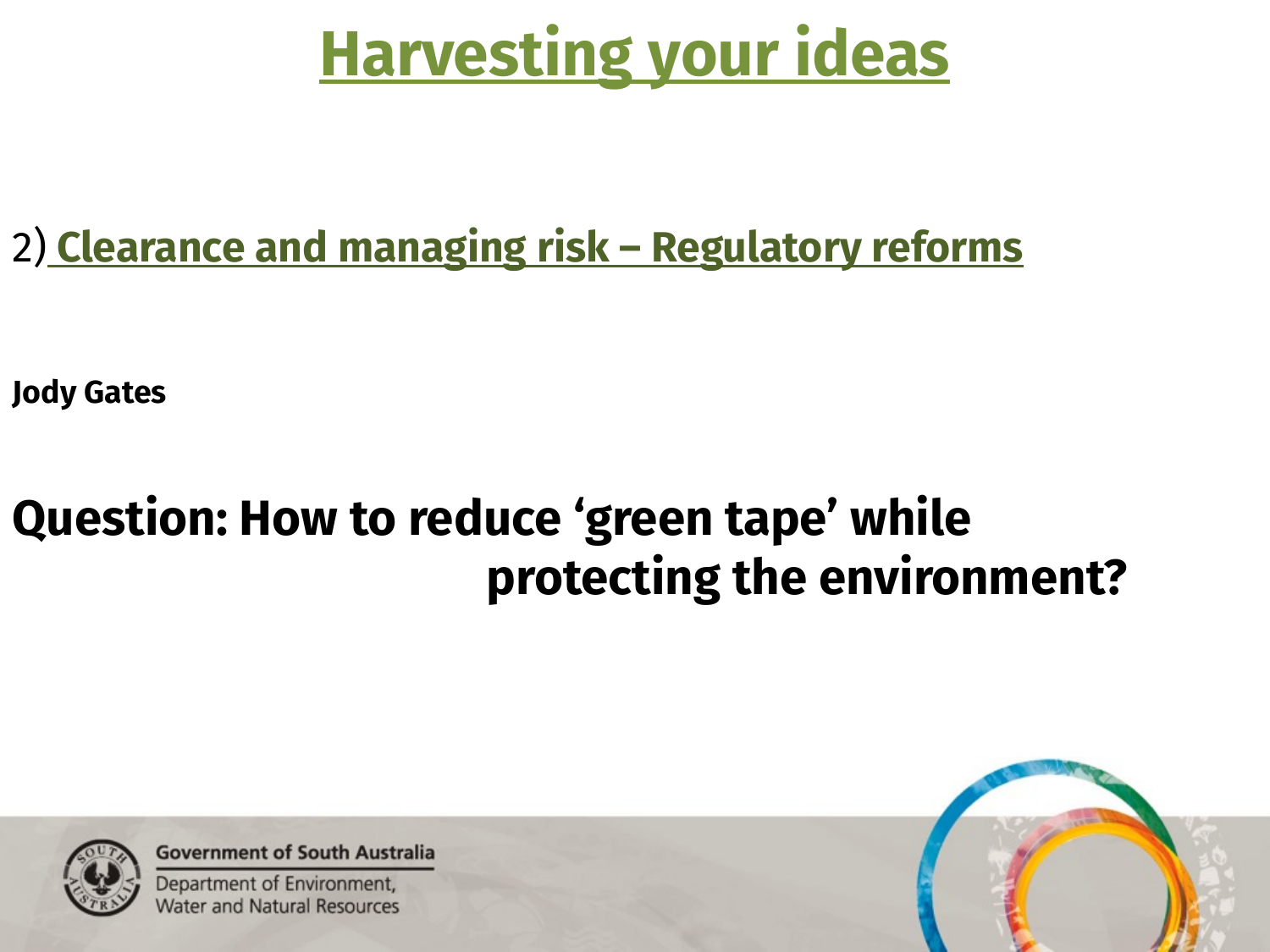

Harvesting your ideas

2) Clearance and managing risk – Regulatory reforms

Jody Gates

Question: How to reduce ‘green tape’ while 					        protecting the environment?